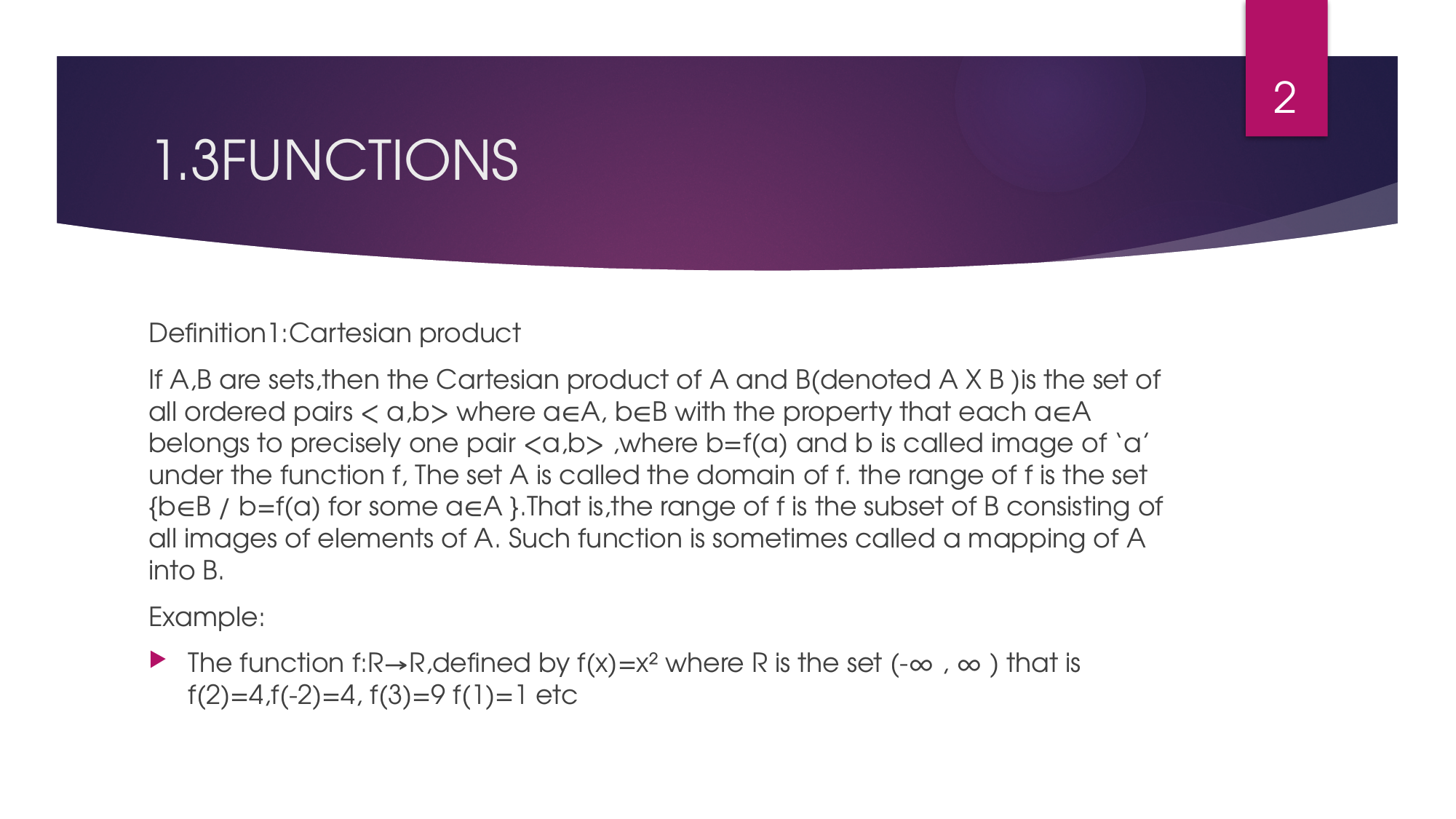

2
# 1.3FUNCTIONS
Definition1:Cartesian product
If A,B are sets,then the Cartesian product of A and B(denoted A X B )is the set of all ordered pairs < a,b> where a∈A, b∈B with the property that each a∈A belongs to precisely one pair <a,b> ,where b=f(a) and b is called image of ‘a’ under the function f, The set A is called the domain of f. the range of f is the set {b∈B / b=f(a) for some a∈A }.That is,the range of f is the subset of B consisting of all images of elements of A. Such function is sometimes called a mapping of A into B.
Example:
The function f:R→R,defined by f(x)=x² where R is the set (-∞ , ∞ ) that is f(2)=4,f(-2)=4, f(3)=9 f(1)=1 etc